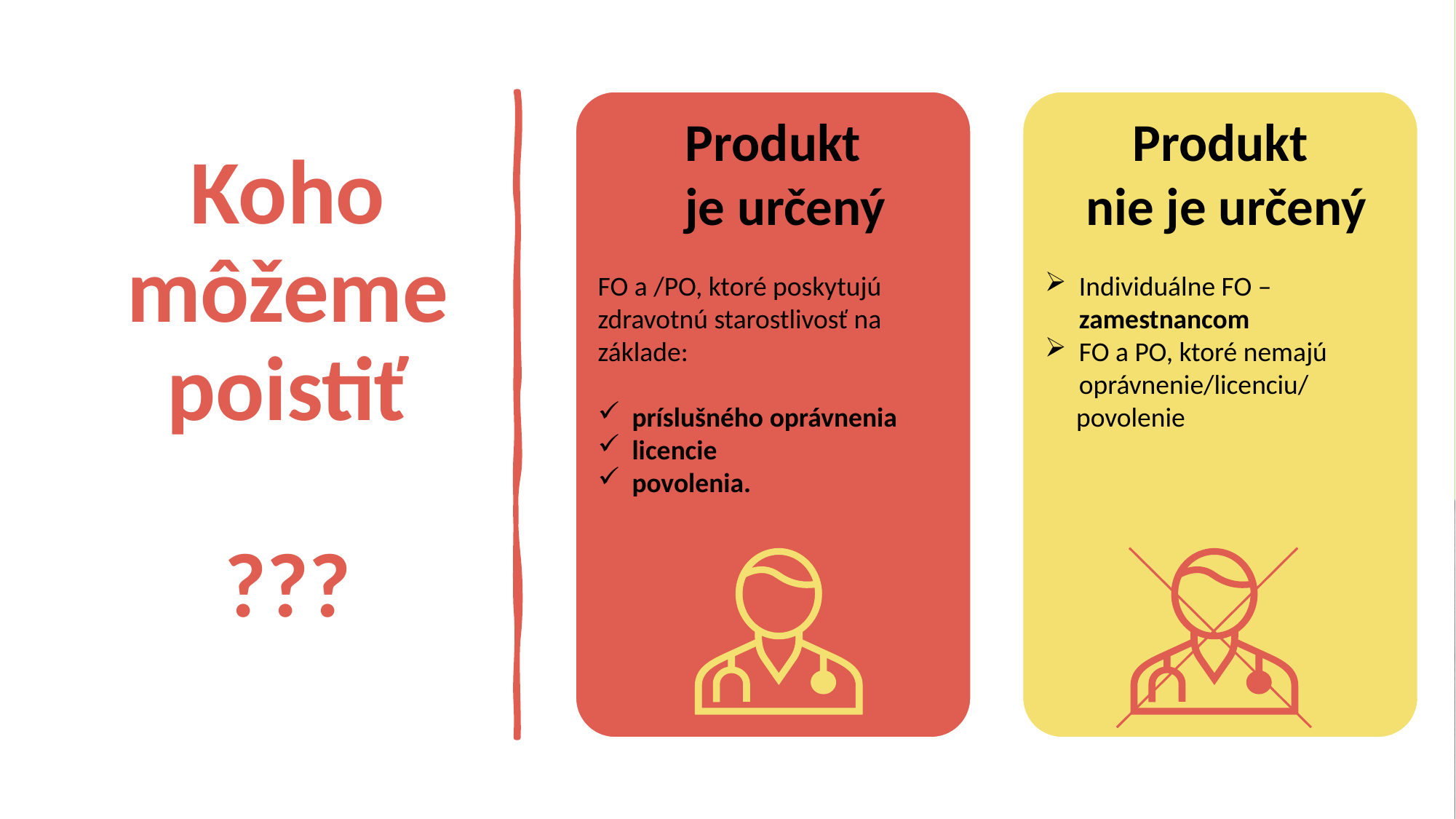

Produkt
  je určený

FO a /PO, ktoré poskytujú zdravotnú starostlivosť na základe:

príslušného oprávnenia
licencie
povolenia.
Produkt
 nie je určený

Individuálne FO – zamestnancom
FO a PO, ktoré nemajú oprávnenie/licenciu/
	povolenie
# Koho môžeme poistiť ???